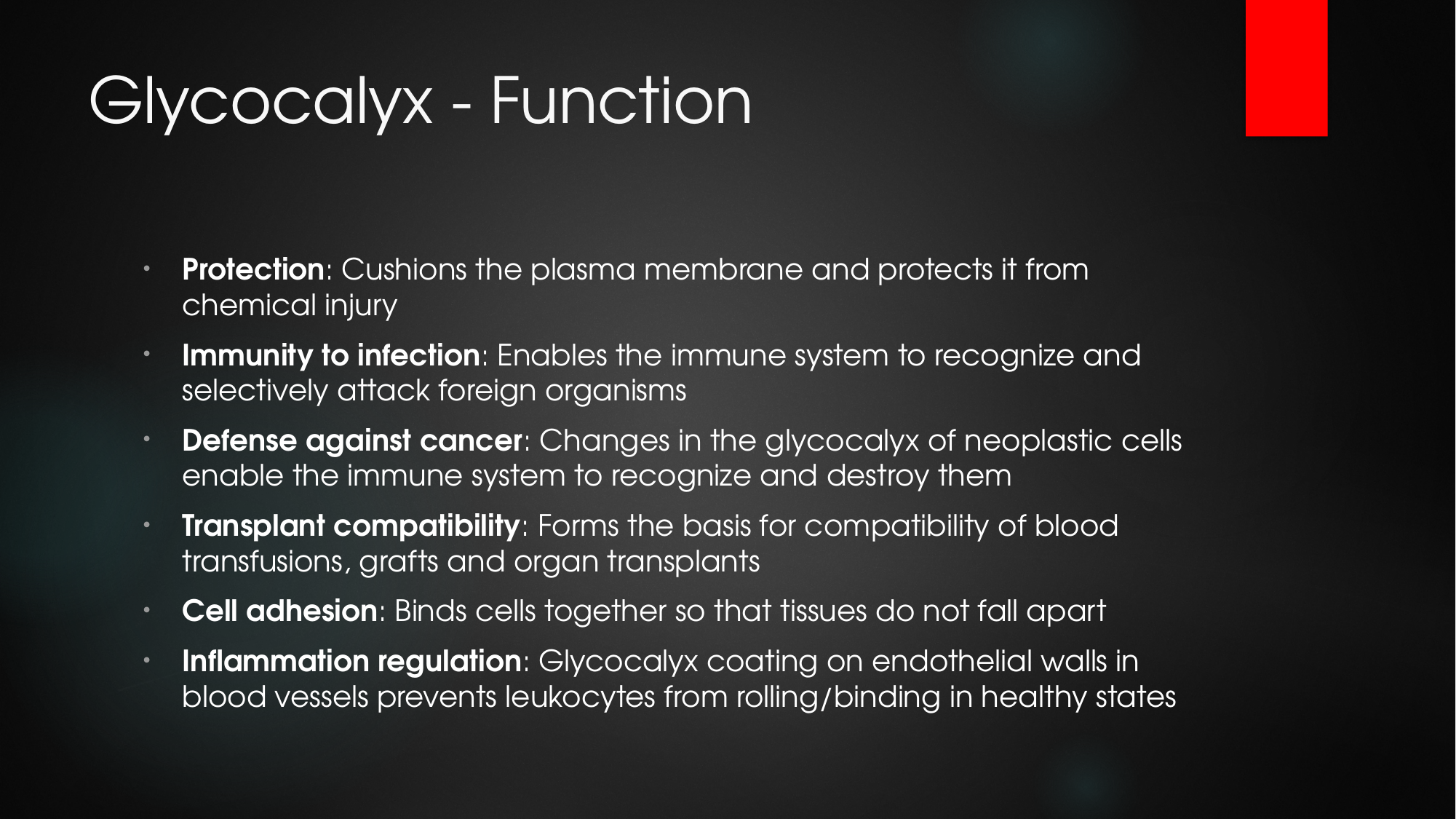

# Glycocalyx - Function
Protection: Cushions the plasma membrane and protects it from chemical injury
Immunity to infection: Enables the immune system to recognize and selectively attack foreign organisms
Defense against cancer: Changes in the glycocalyx of neoplastic cells enable the immune system to recognize and destroy them
Transplant compatibility: Forms the basis for compatibility of blood transfusions, grafts and organ transplants
Cell adhesion: Binds cells together so that tissues do not fall apart
Inflammation regulation: Glycocalyx coating on endothelial walls in blood vessels prevents leukocytes from rolling/binding in healthy states